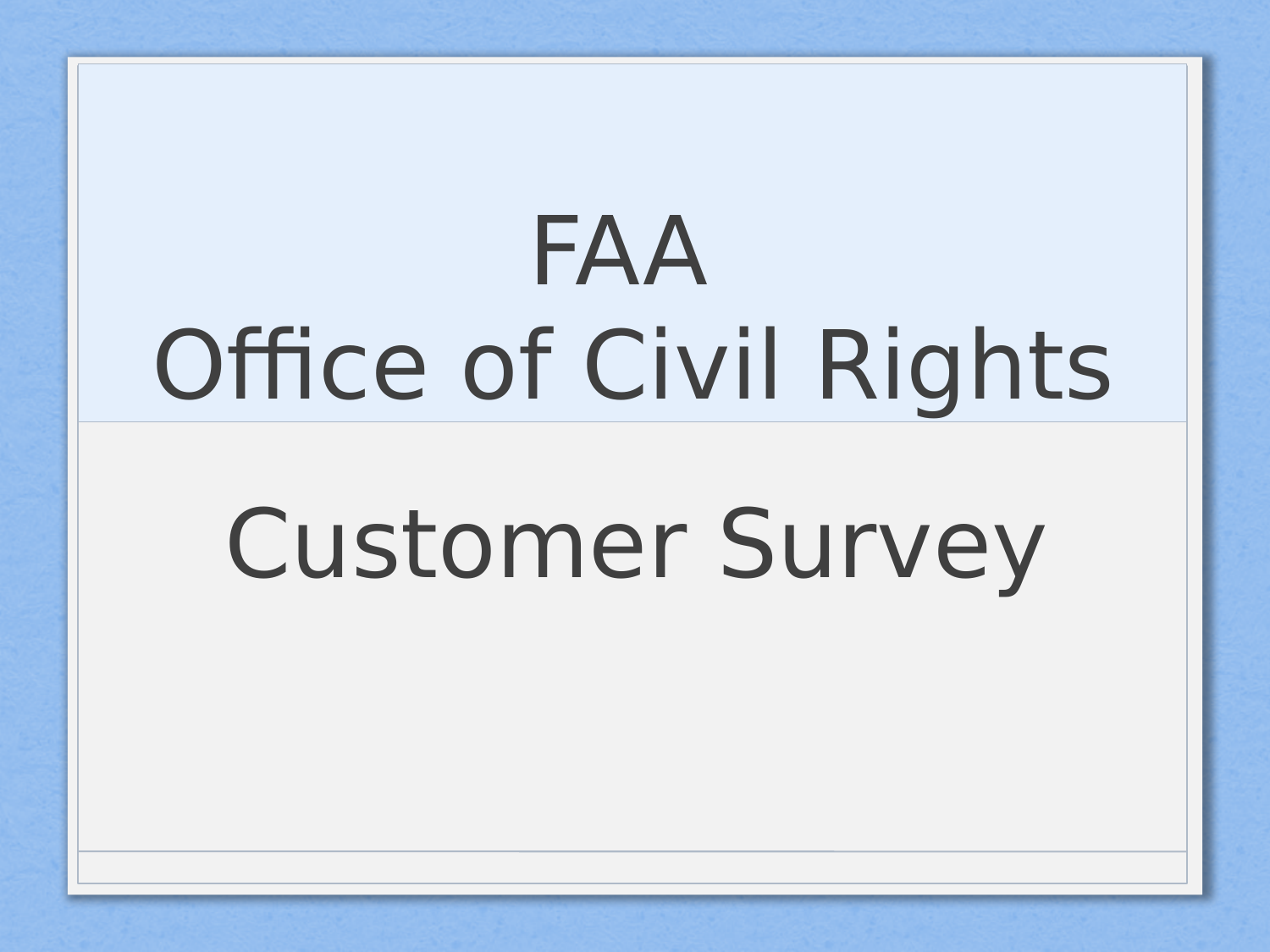

# FAA Office of Civil Rights
Customer Survey